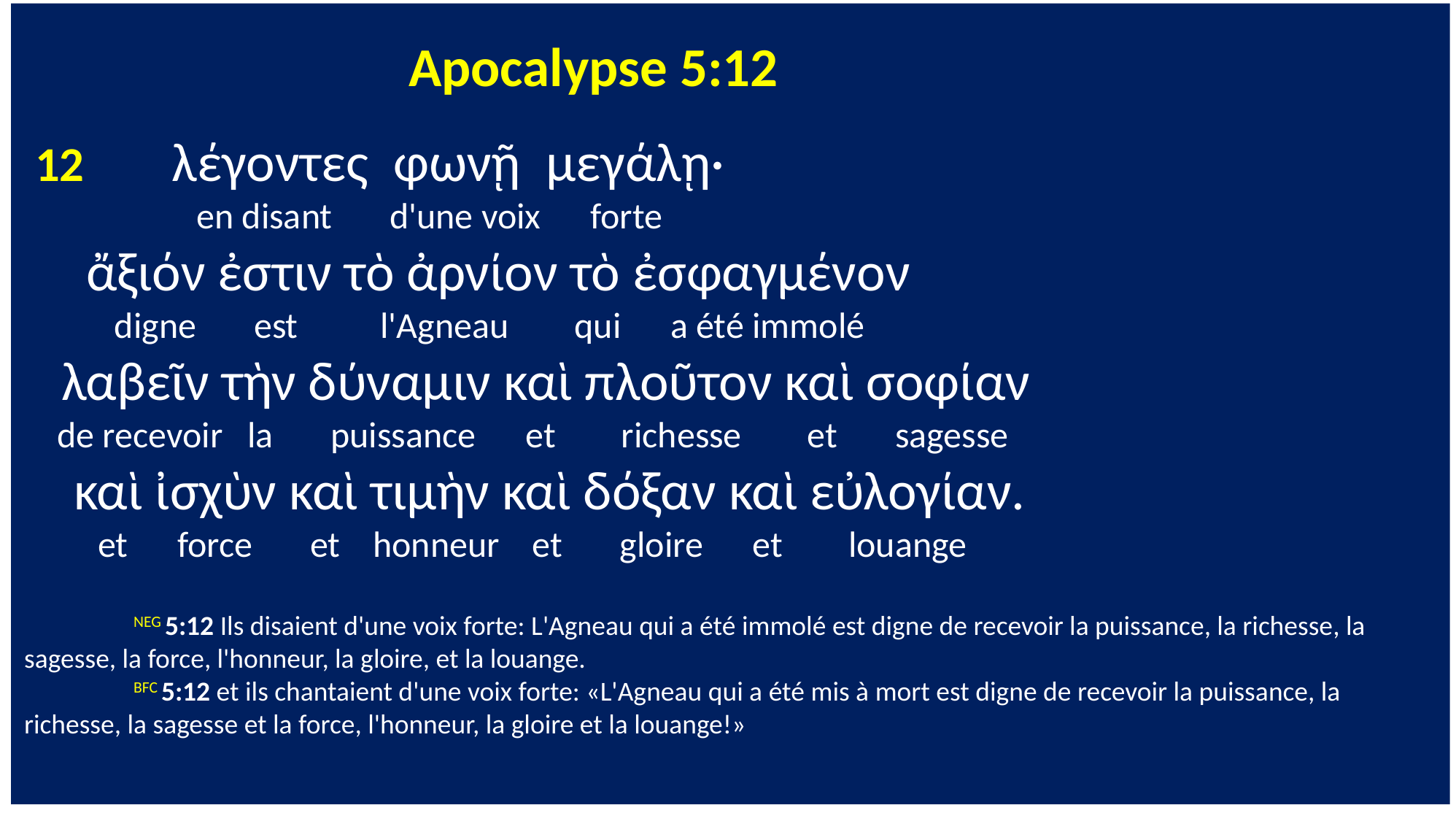

Apocalypse 5:12

 12        λέγοντες  φωνῇ  μεγάλῃ·
                     en disant       d'une voix      forte
     ἄξιόν ἐστιν τὸ ἀρνίον τὸ ἐσφαγμένον
           digne       est          l'Agneau        qui      a été immolé
   λαβεῖν τὴν δύναμιν καὶ πλοῦτον καὶ σοφίαν
    de recevoir   la       puissance      et        richesse        et       sagesse
    καὶ ἰσχὺν καὶ τιμὴν καὶ δόξαν καὶ εὐλογίαν.
         et      force       et    honneur    et       gloire      et        louange

	NEG 5:12 Ils disaient d'une voix forte: L'Agneau qui a été immolé est digne de recevoir la puissance, la richesse, la sagesse, la force, l'honneur, la gloire, et la louange.
	BFC 5:12 et ils chantaient d'une voix forte: «L'Agneau qui a été mis à mort est digne de recevoir la puissance, la richesse, la sagesse et la force, l'honneur, la gloire et la louange!»